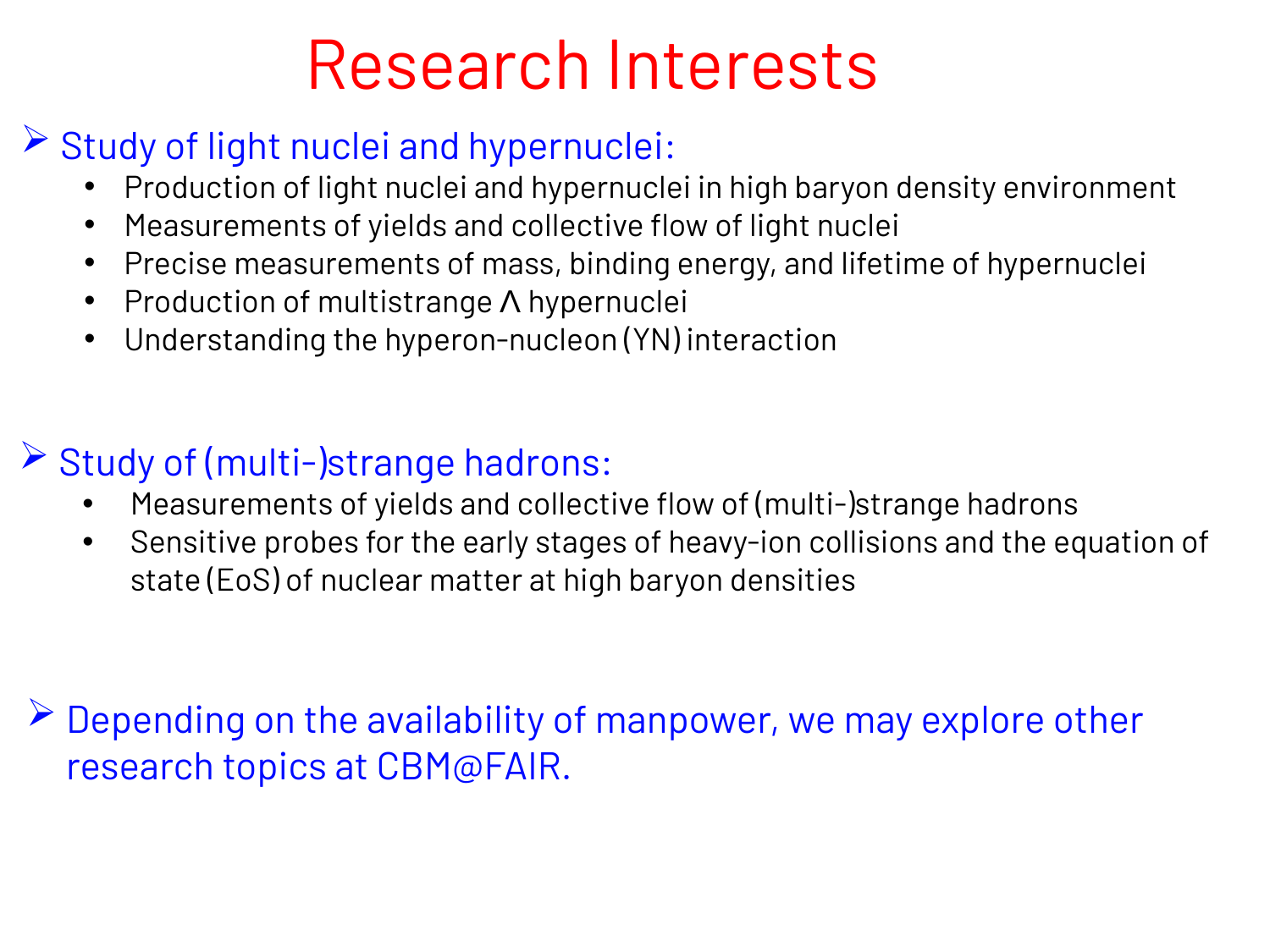

Research Interests
Study of light nuclei and hypernuclei:
Production of light nuclei and hypernuclei in high baryon density environment
Measurements of yields and collective flow of light nuclei
Precise measurements of mass, binding energy, and lifetime of hypernuclei
Production of multistrange Λ hypernuclei
Understanding the hyperon-nucleon (YN) interaction
Study of (multi-)strange hadrons:
Measurements of yields and collective flow of (multi-)strange hadrons
Sensitive probes for the early stages of heavy-ion collisions and the equation of state (EoS) of nuclear matter at high baryon densities
Depending on the availability of manpower, we may explore other research topics at CBM@FAIR.